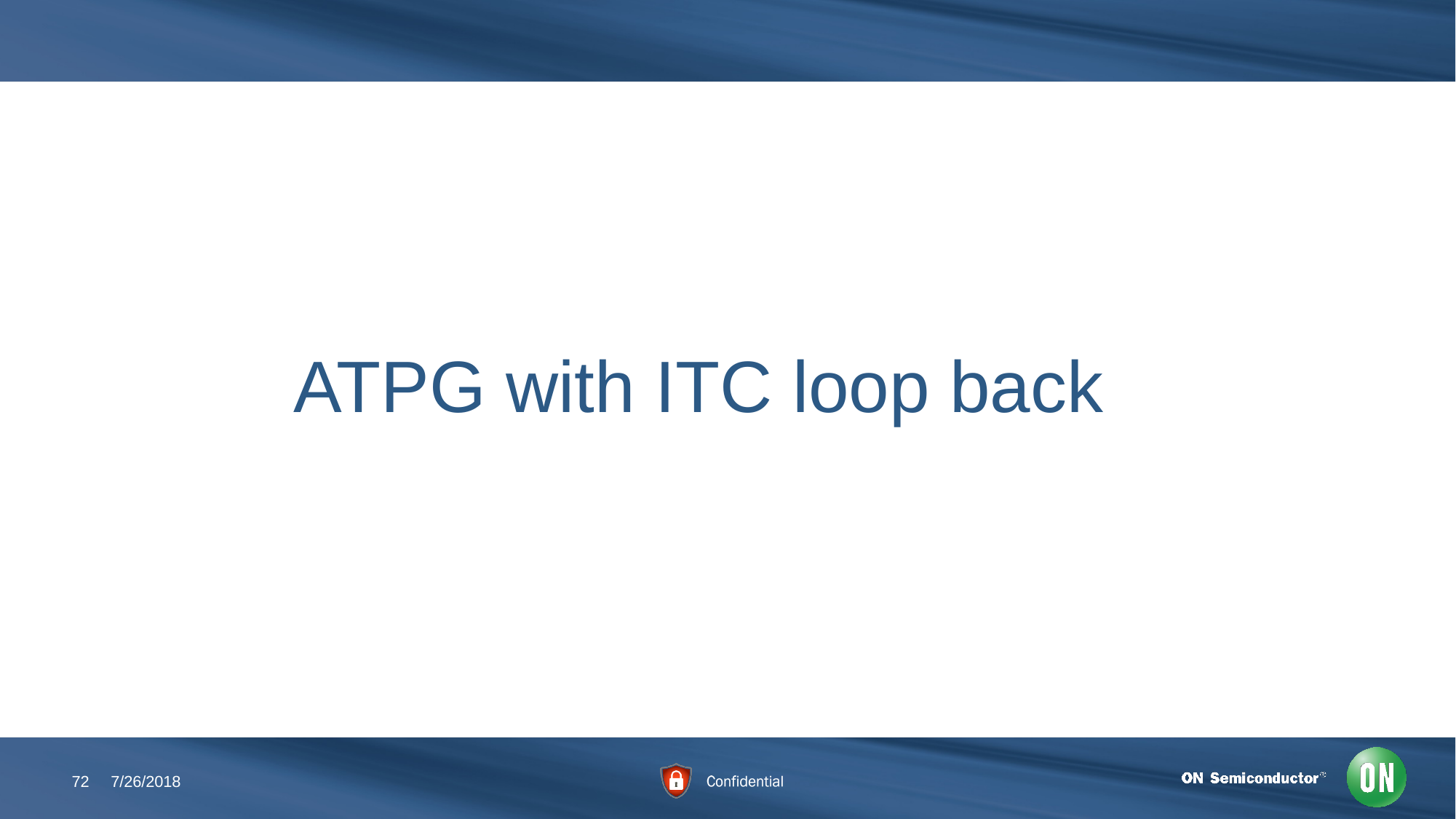

#

ATPG with ITC loop back
72
7/26/2018